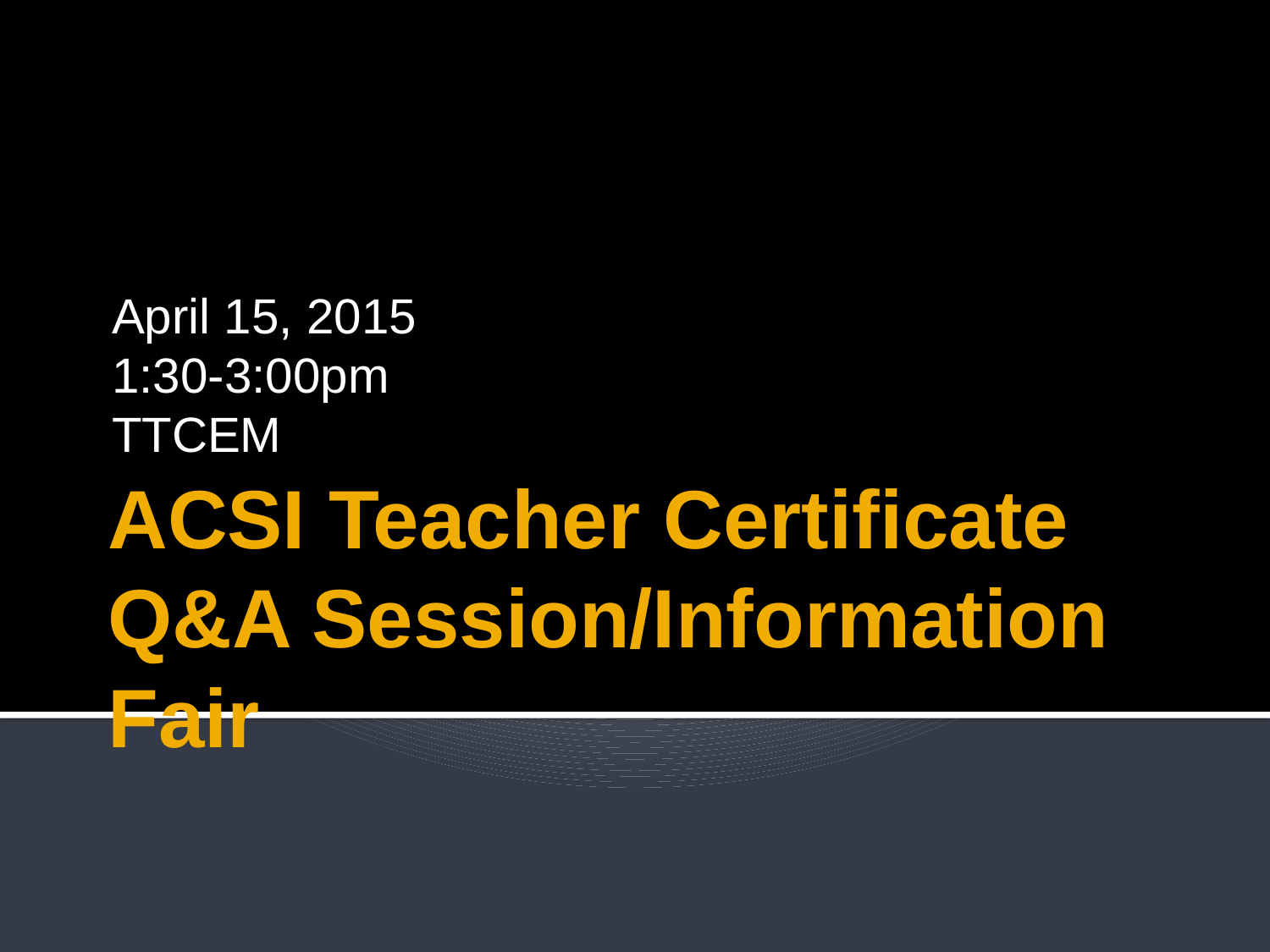

April 15, 2015
1:30-3:00pm
TTCEM
# ACSI Teacher Certificate Q&A Session/Information Fair